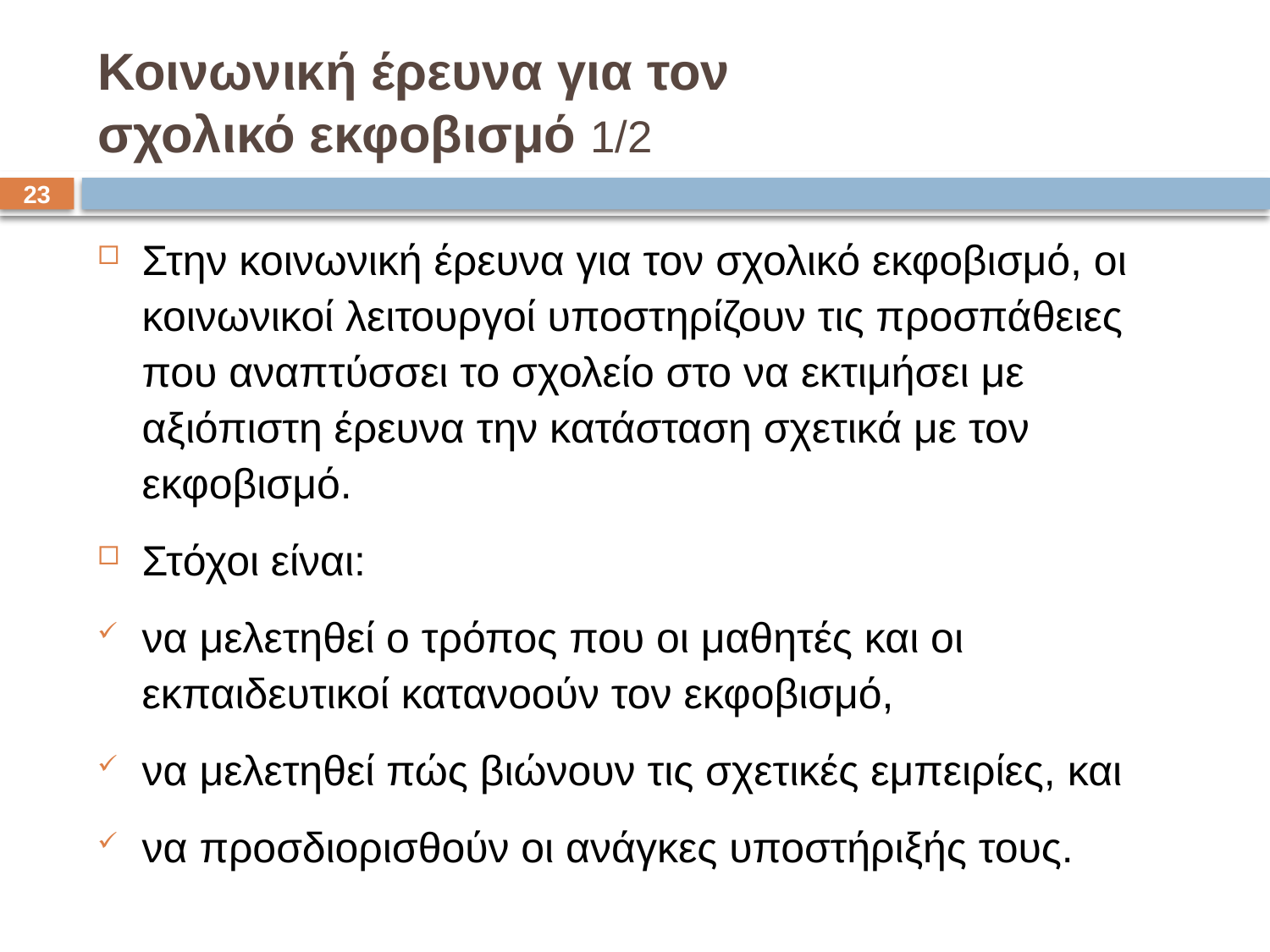

# Κοινωνική έρευνα για τον σχολικό εκφοβισμό 1/2
23
Στην κοινωνική έρευνα για τον σχολικό εκφοβισμό, οι κοινωνικοί λειτουργοί υποστηρίζουν τις προσπάθειες που αναπτύσσει το σχολείο στο να εκτιμήσει με αξιόπιστη έρευνα την κατάσταση σχετικά με τον εκφοβισμό.
Στόχοι είναι:
να μελετηθεί ο τρόπος που οι μαθητές και οι εκπαιδευτικοί κατανοούν τον εκφοβισμό,
να μελετηθεί πώς βιώνουν τις σχετικές εμπειρίες, και
να προσδιορισθούν οι ανάγκες υποστήριξής τους.